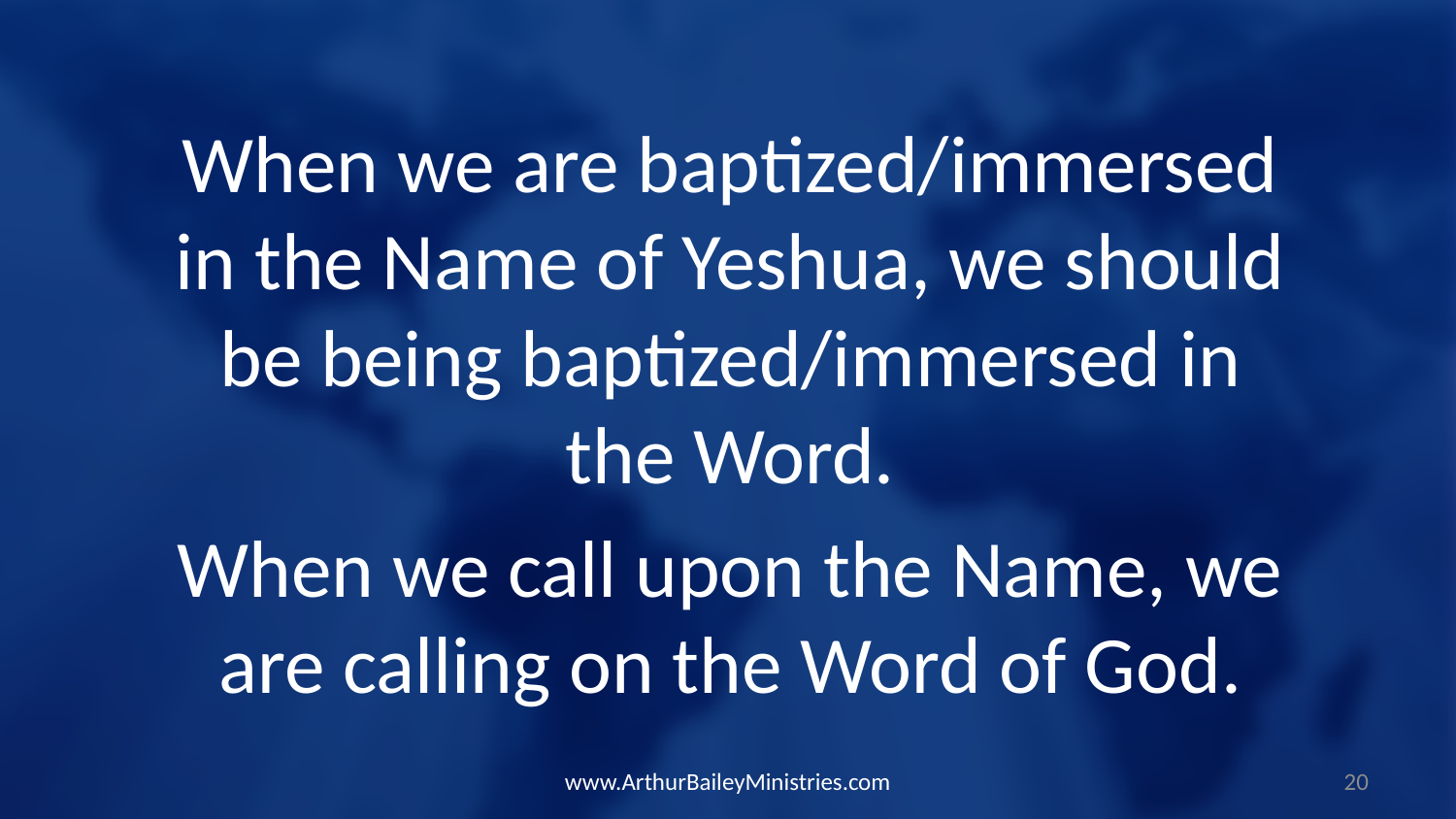

When we are baptized/immersed in the Name of Yeshua, we should be being baptized/immersed in the Word.
When we call upon the Name, we are calling on the Word of God.

www.ArthurBaileyMinistries.com
20